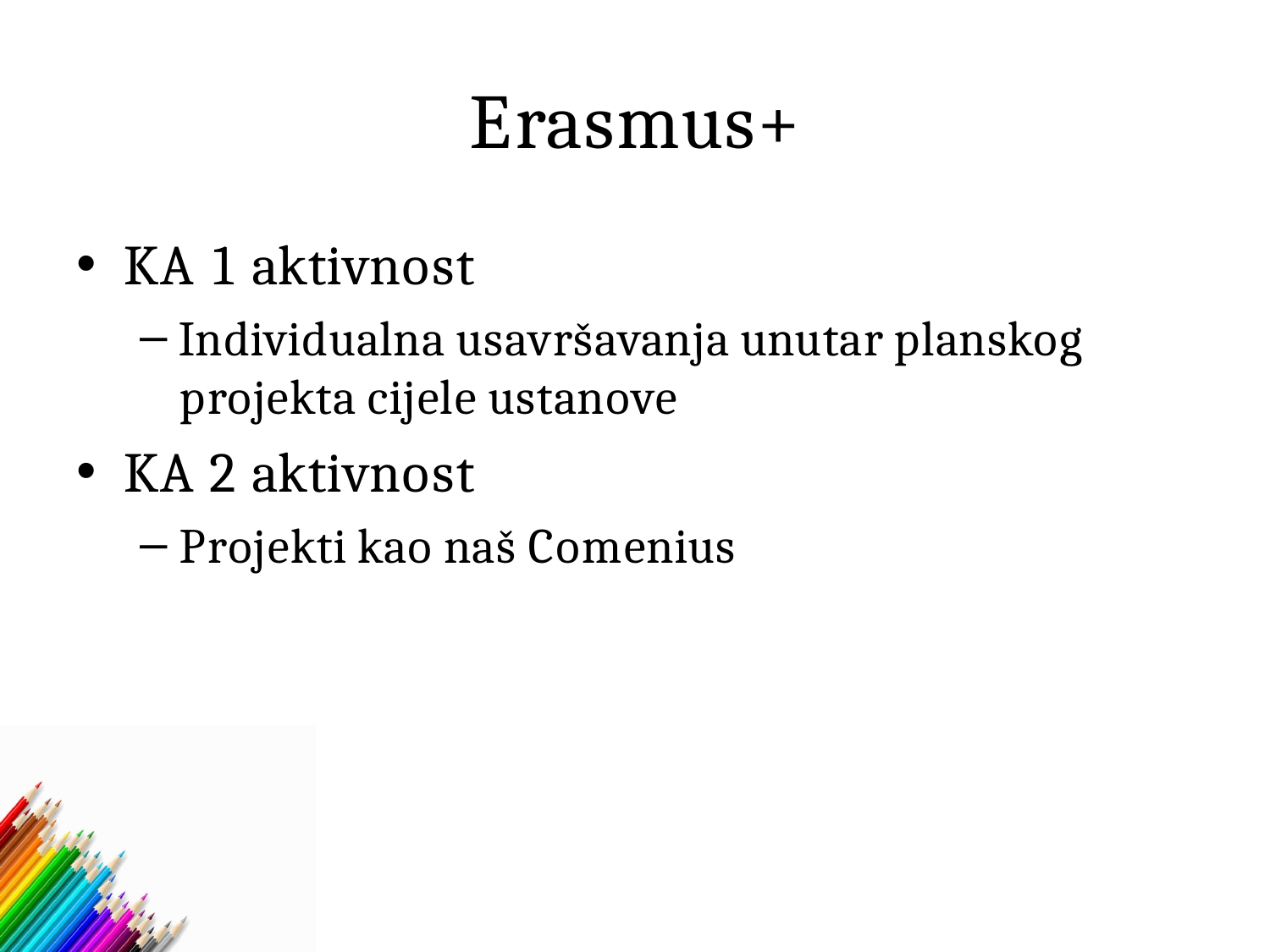

# Erasmus+
KA 1 aktivnost
Individualna usavršavanja unutar planskog projekta cijele ustanove
KA 2 aktivnost
Projekti kao naš Comenius